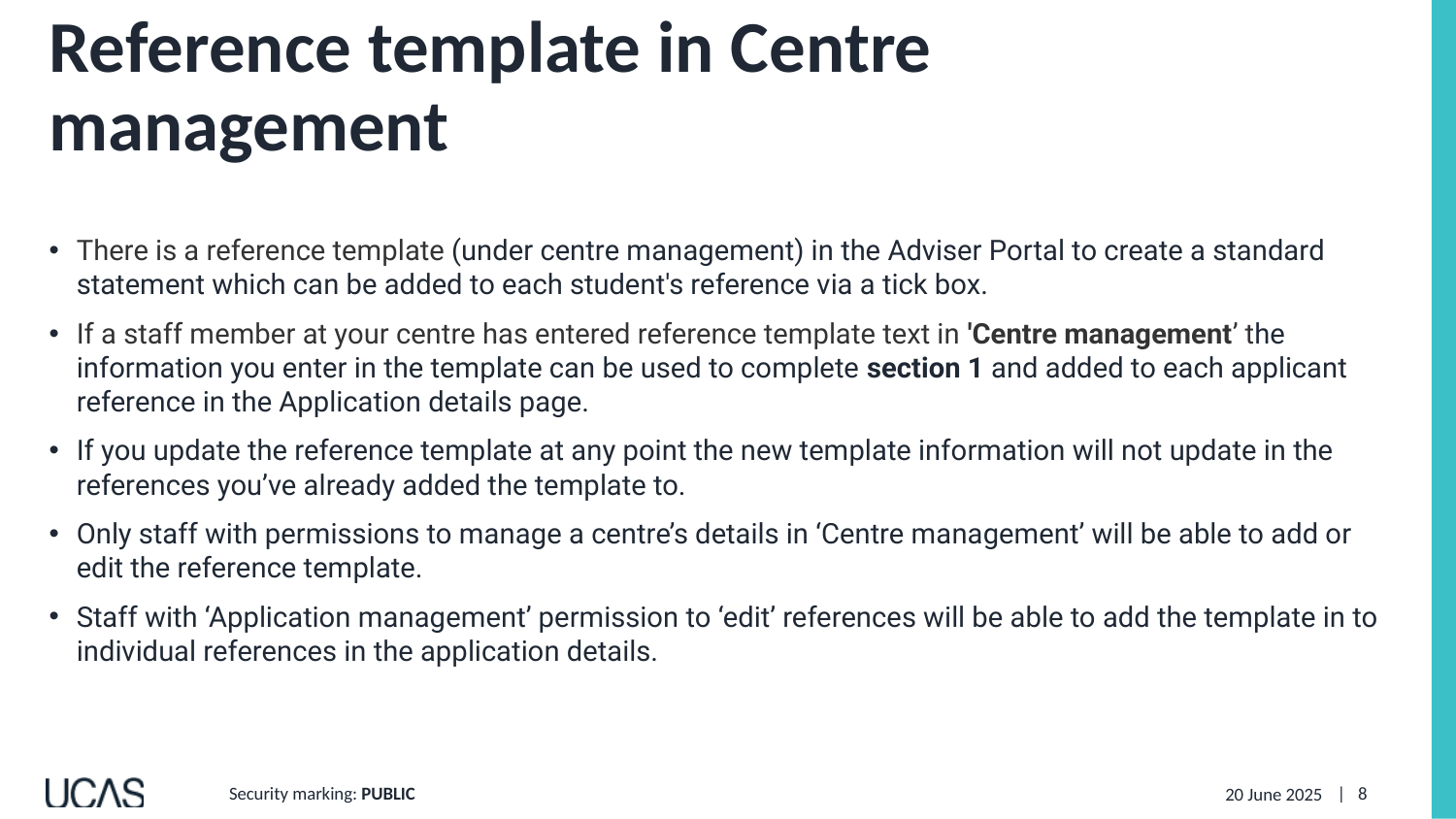

Reference template in Centre management
There is a reference template (under centre management) in the Adviser Portal to create a standard statement which can be added to each student's reference via a tick box.
If a staff member at your centre has entered reference template text in 'Centre management’ the information you enter in the template can be used to complete section 1 and added to each applicant reference in the Application details page.
If you update the reference template at any point the new template information will not update in the references you’ve already added the template to.
Only staff with permissions to manage a centre’s details in ‘Centre management’ will be able to add or edit the reference template.
Staff with ‘Application management’ permission to ‘edit’ references will be able to add the template in to individual references in the application details.
Security marking: PUBLIC
20 June 2025
|   8